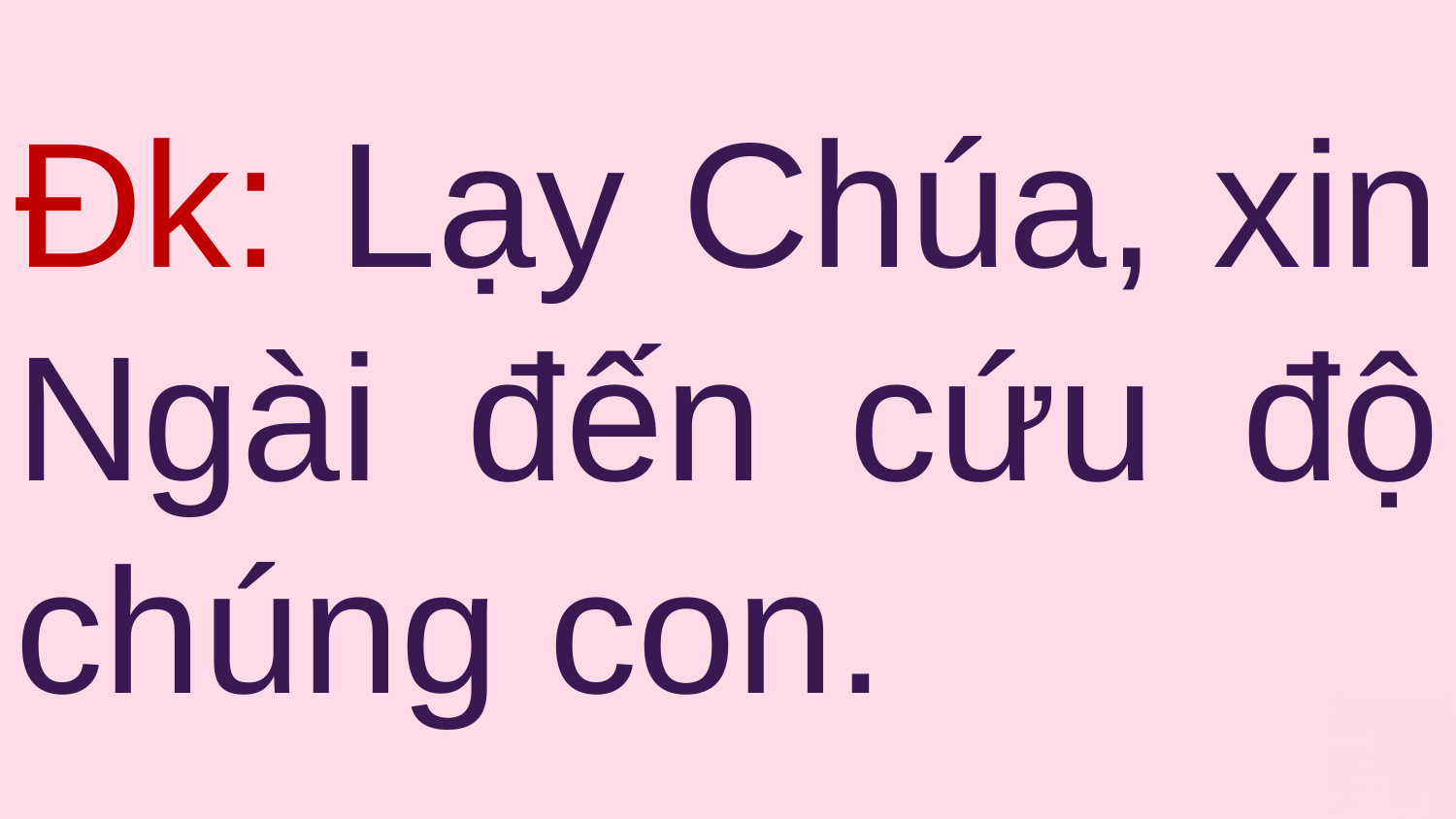

# Đk: Lạy Chúa, xin Ngài đến cứu độ chúng con.